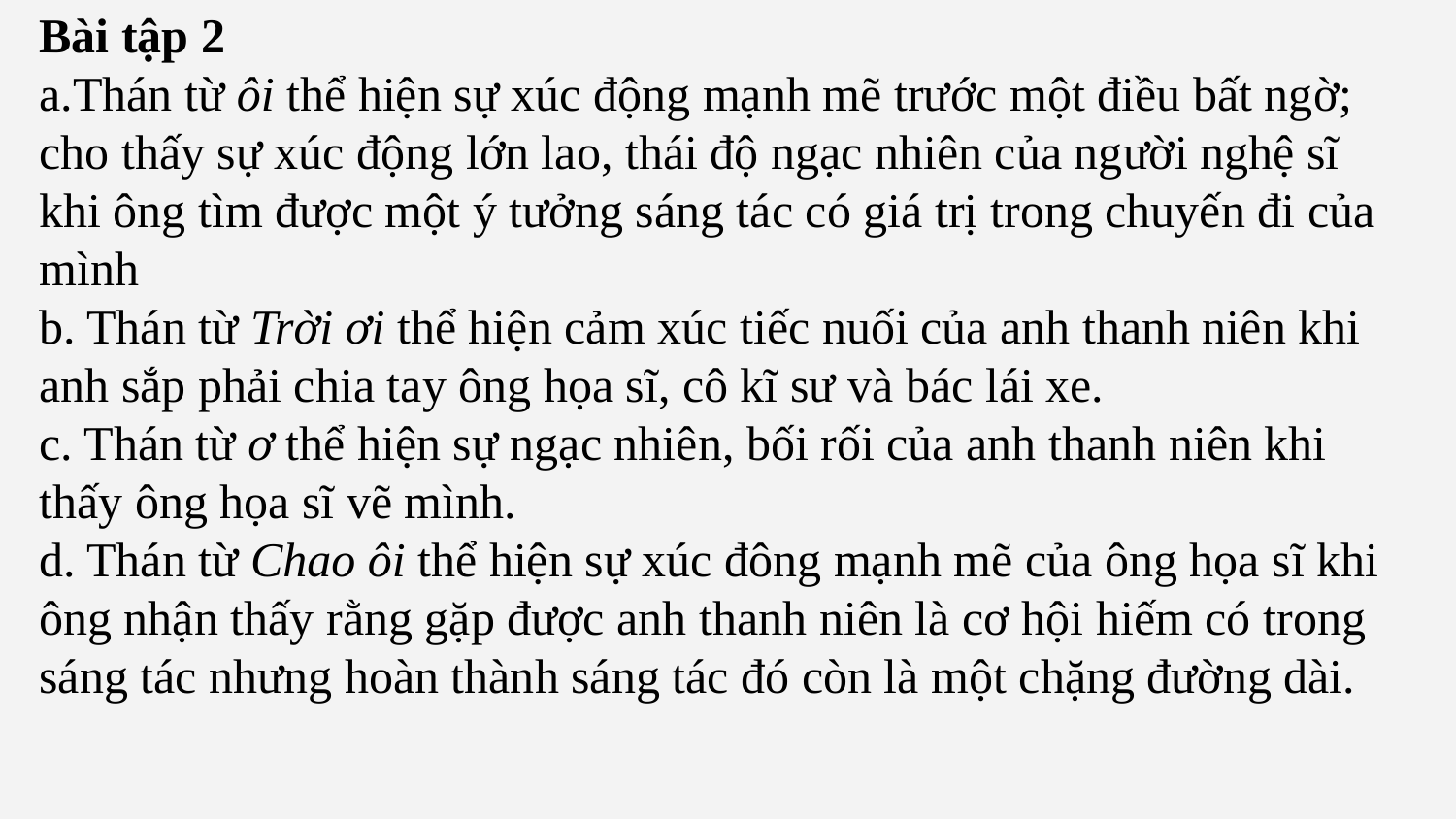

Bài tập 2
a.Thán từ ôi thể hiện sự xúc động mạnh mẽ trước một điều bất ngờ; cho thấy sự xúc động lớn lao, thái độ ngạc nhiên của người nghệ sĩ khi ông tìm được một ý tưởng sáng tác có giá trị trong chuyến đi của mình
b. Thán từ Trời ơi thể hiện cảm xúc tiếc nuối của anh thanh niên khi anh sắp phải chia tay ông họa sĩ, cô kĩ sư và bác lái xe.
c. Thán từ ơ thể hiện sự ngạc nhiên, bối rối của anh thanh niên khi thấy ông họa sĩ vẽ mình.
d. Thán từ Chao ôi thể hiện sự xúc đông mạnh mẽ của ông họa sĩ khi ông nhận thấy rằng gặp được anh thanh niên là cơ hội hiếm có trong sáng tác nhưng hoàn thành sáng tác đó còn là một chặng đường dài.